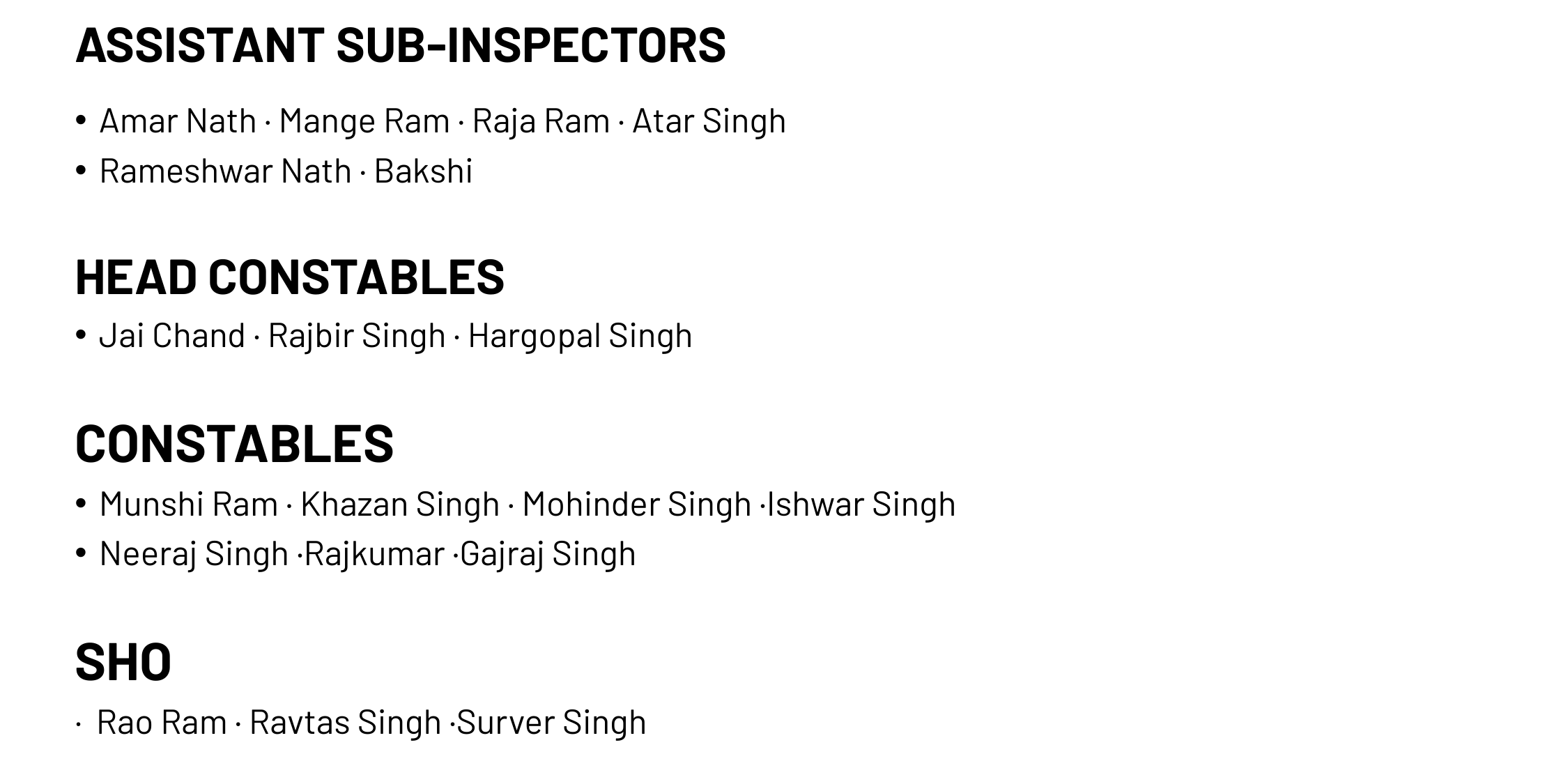

# ASSISTANT SUB-INSPECTORS
Amar Nath · Mange Ram · Raja Ram · Atar Singh
Rameshwar Nath · Bakshi

HEAD CONSTABLES
Jai Chand · Rajbir Singh · Hargopal Singh

CONSTABLES
Munshi Ram · Khazan Singh · Mohinder Singh ·Ishwar Singh
Neeraj Singh ·Rajkumar ·Gajraj Singh

SHO
·  Rao Ram · Ravtas Singh ·Surver Singh